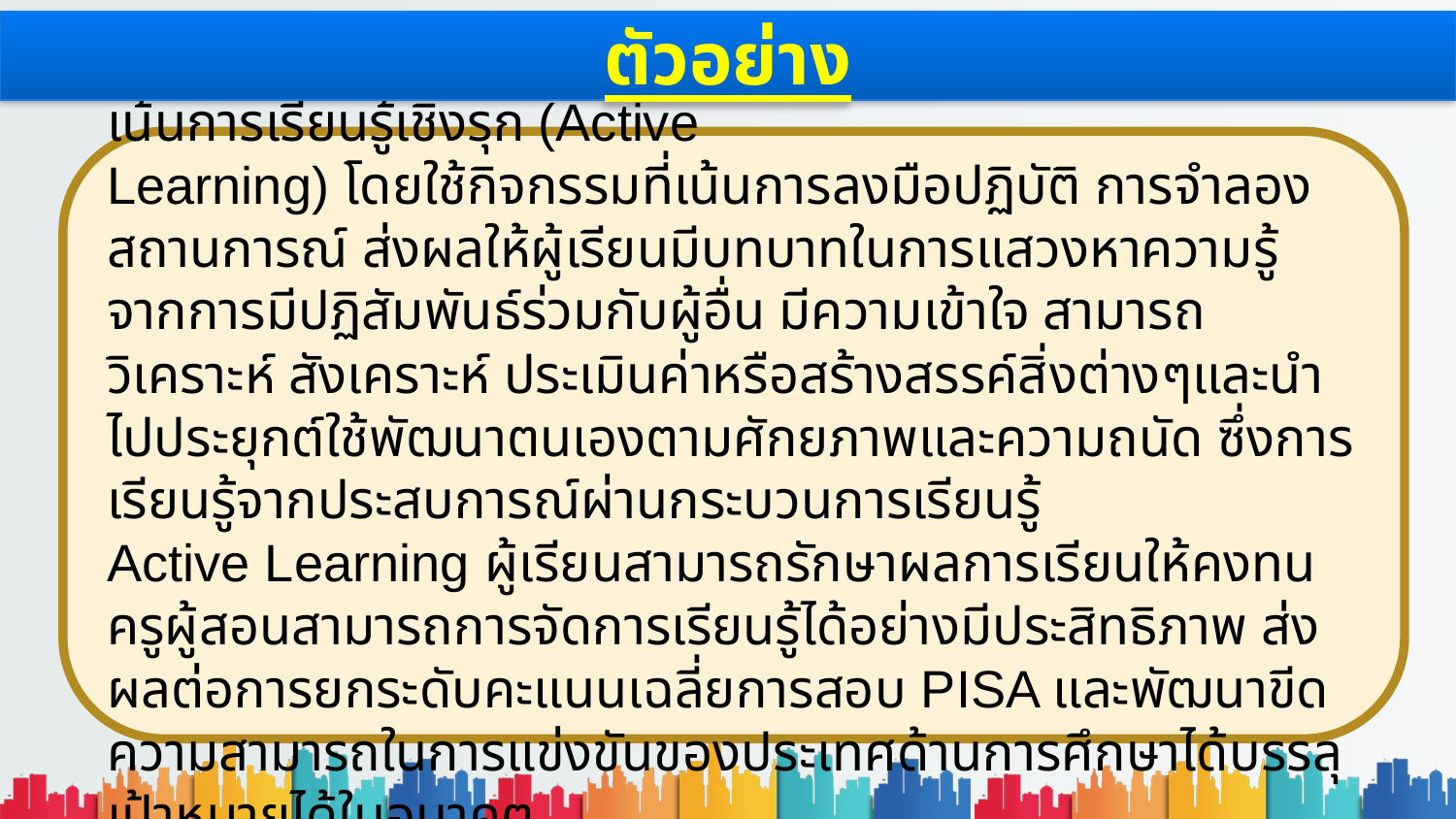

# ตัวอย่าง
: ครูผู้สอนที่ได้รับการพัฒนาสามารถจัดการเรียนการสอนที่เน้นการเรียนรู้เชิงรุก (Active
Learning) โดยใช้กิจกรรมที่เน้นการลงมือปฏิบัติ การจำลองสถานการณ์ ส่งผลให้ผู้เรียนมีบทบาทในการแสวงหาความรู้จากการมีปฏิสัมพันธ์ร่วมกับผู้อื่น มีความเข้าใจ สามารถวิเคราะห์ สังเคราะห์ ประเมินค่าหรือสร้างสรรค์สิ่งต่างๆและนำไปประยุกต์ใช้พัฒนาตนเองตามศักยภาพและความถนัด ซึ่งการเรียนรู้จากประสบการณ์ผ่านกระบวนการเรียนรู้
Active Learning ผู้เรียนสามารถรักษาผลการเรียนให้คงทน ครูผู้สอนสามารถการจัดการเรียนรู้ได้อย่างมีประสิทธิภาพ ส่งผลต่อการยกระดับคะแนนเฉลี่ยการสอบ PISA และพัฒนาขีดความสามารถในการแข่งขันของประเทศด้านการศึกษาได้บรรลุเป้าหมายได้ในอนาคต